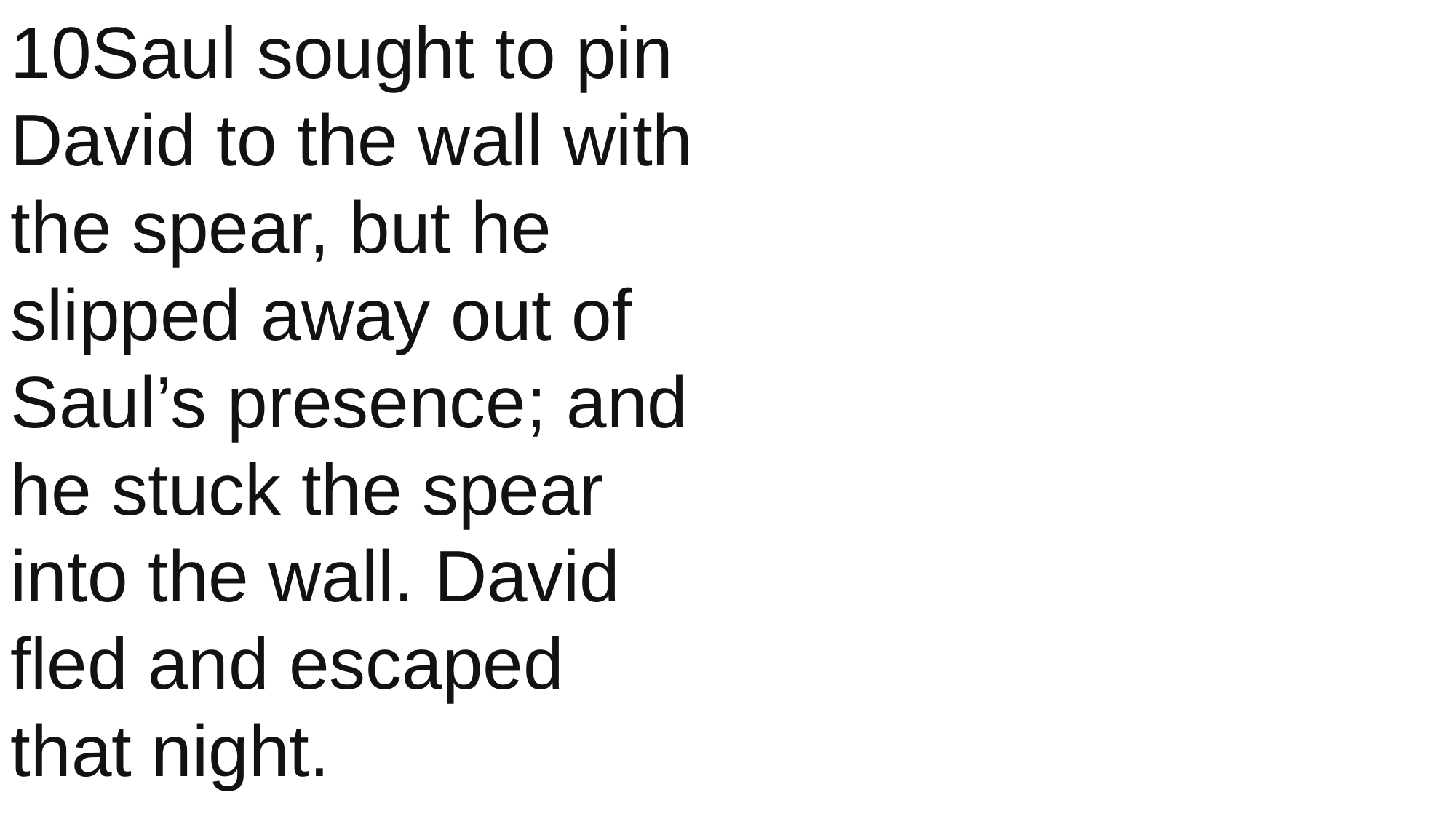

10Saul sought to pin David to the wall with the spear, but he slipped away out of Saul’s presence; and he stuck the spear into the wall. David fled and escaped that night.